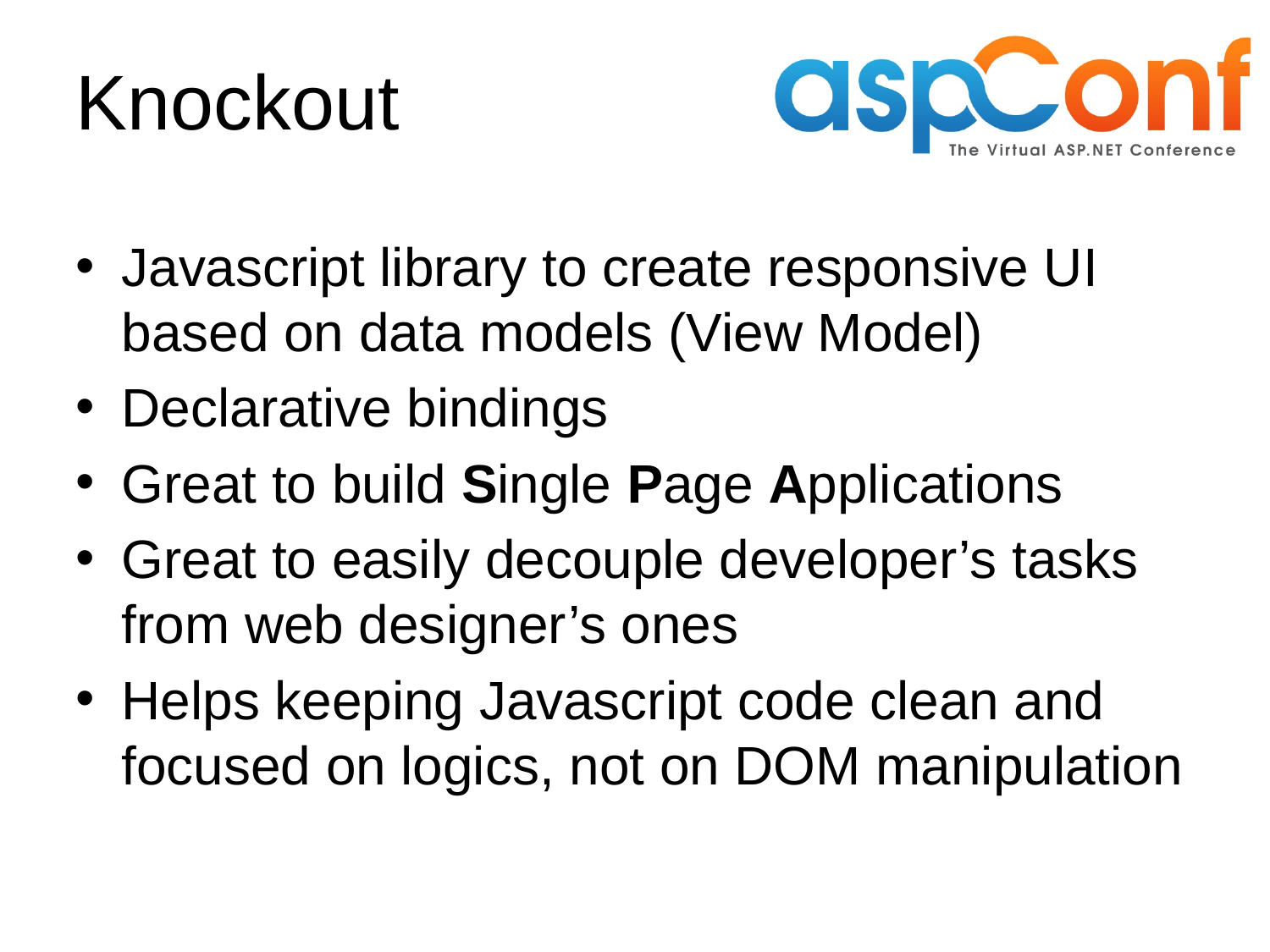

# Knockout
Javascript library to create responsive UI based on data models (View Model)
Declarative bindings
Great to build Single Page Applications
Great to easily decouple developer’s tasks from web designer’s ones
Helps keeping Javascript code clean and focused on logics, not on DOM manipulation